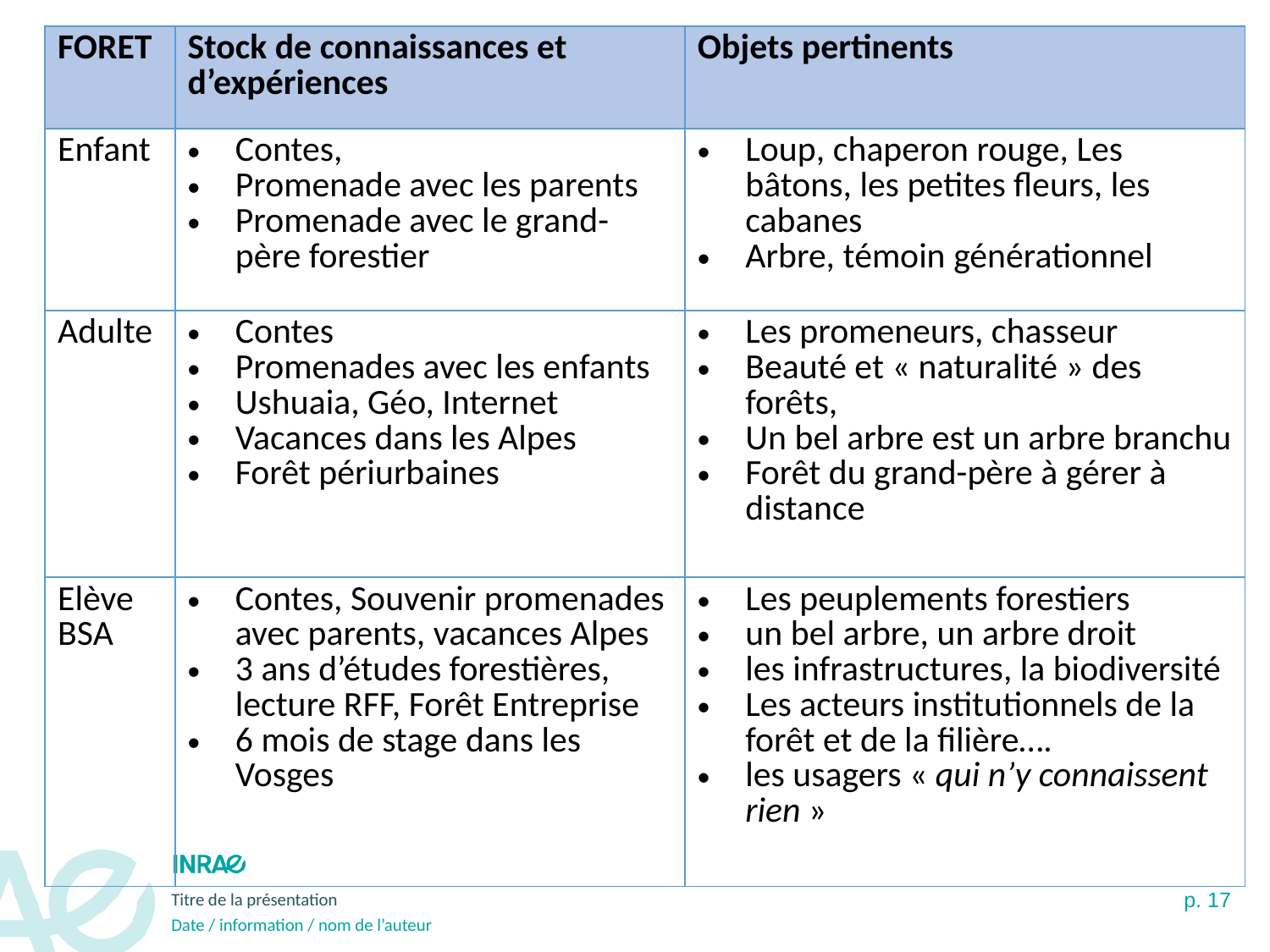

| FORET | Stock de connaissances et d’expériences | Objets pertinents |
| --- | --- | --- |
| Enfant | Contes, Promenade avec les parents Promenade avec le grand-père forestier | Loup, chaperon rouge, Les bâtons, les petites fleurs, les cabanes Arbre, témoin générationnel |
| Adulte | Contes Promenades avec les enfants Ushuaia, Géo, Internet Vacances dans les Alpes Forêt périurbaines | Les promeneurs, chasseur Beauté et « naturalité » des forêts, Un bel arbre est un arbre branchu Forêt du grand-père à gérer à distance |
| Elève BSA | Contes, Souvenir promenades avec parents, vacances Alpes 3 ans d’études forestières, lecture RFF, Forêt Entreprise 6 mois de stage dans les Vosges | Les peuplements forestiers un bel arbre, un arbre droit les infrastructures, la biodiversité Les acteurs institutionnels de la forêt et de la filière…. les usagers « qui n’y connaissent rien » |